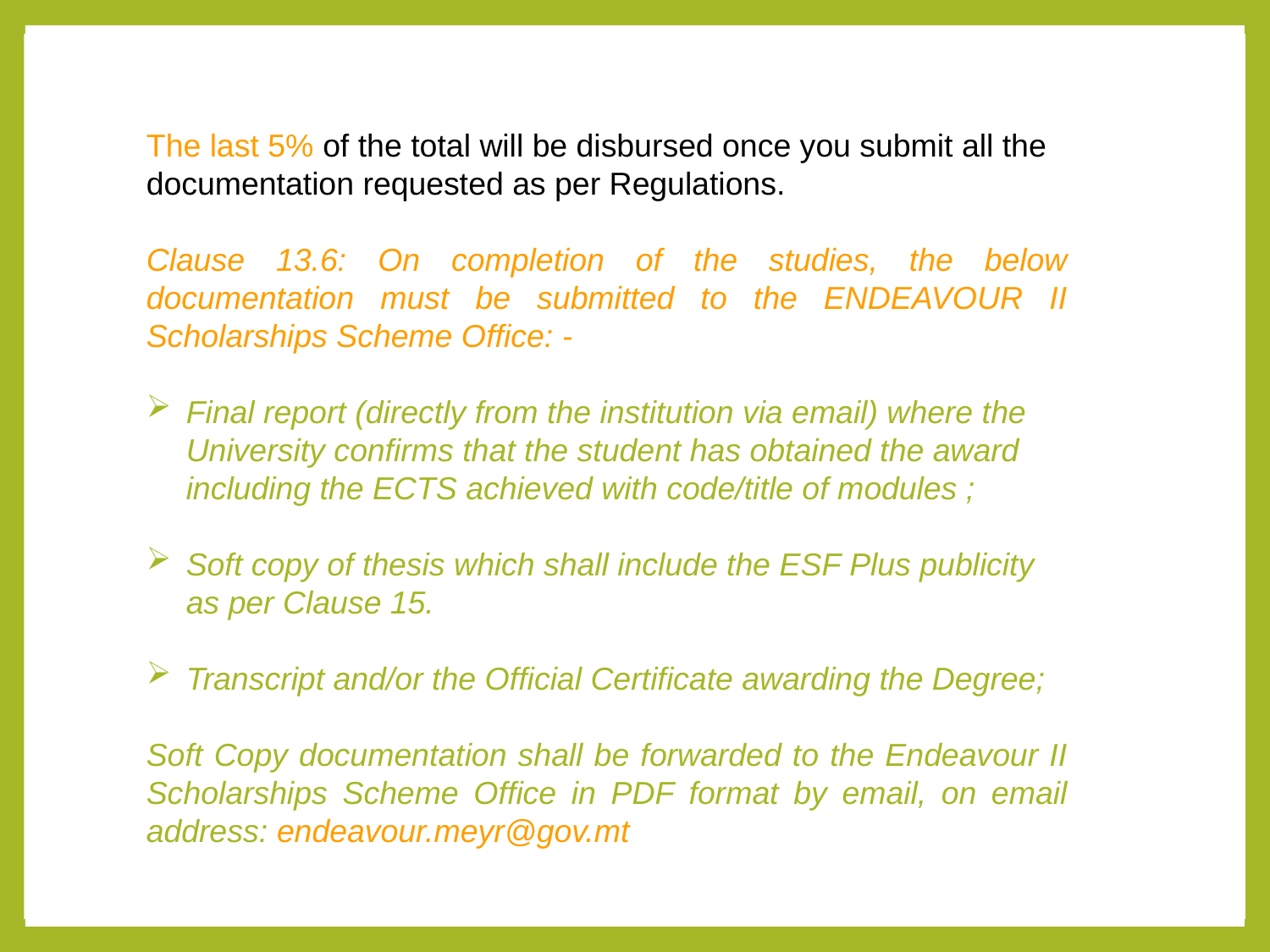

The last 5% of the total will be disbursed once you submit all the documentation requested as per Regulations.

Clause 13.6: On completion of the studies, the below documentation must be submitted to the ENDEAVOUR II Scholarships Scheme Office: -

Final report (directly from the institution via email) where the    University confirms that the student has obtained the award including the ECTS achieved with code/title of modules ;

Soft copy of thesis which shall include the ESF Plus publicity as per Clause 15.

Transcript and/or the Official Certificate awarding the Degree;

Soft Copy documentation shall be forwarded to the Endeavour II Scholarships Scheme Office in PDF format by email, on email address: endeavour.meyr@gov.mt